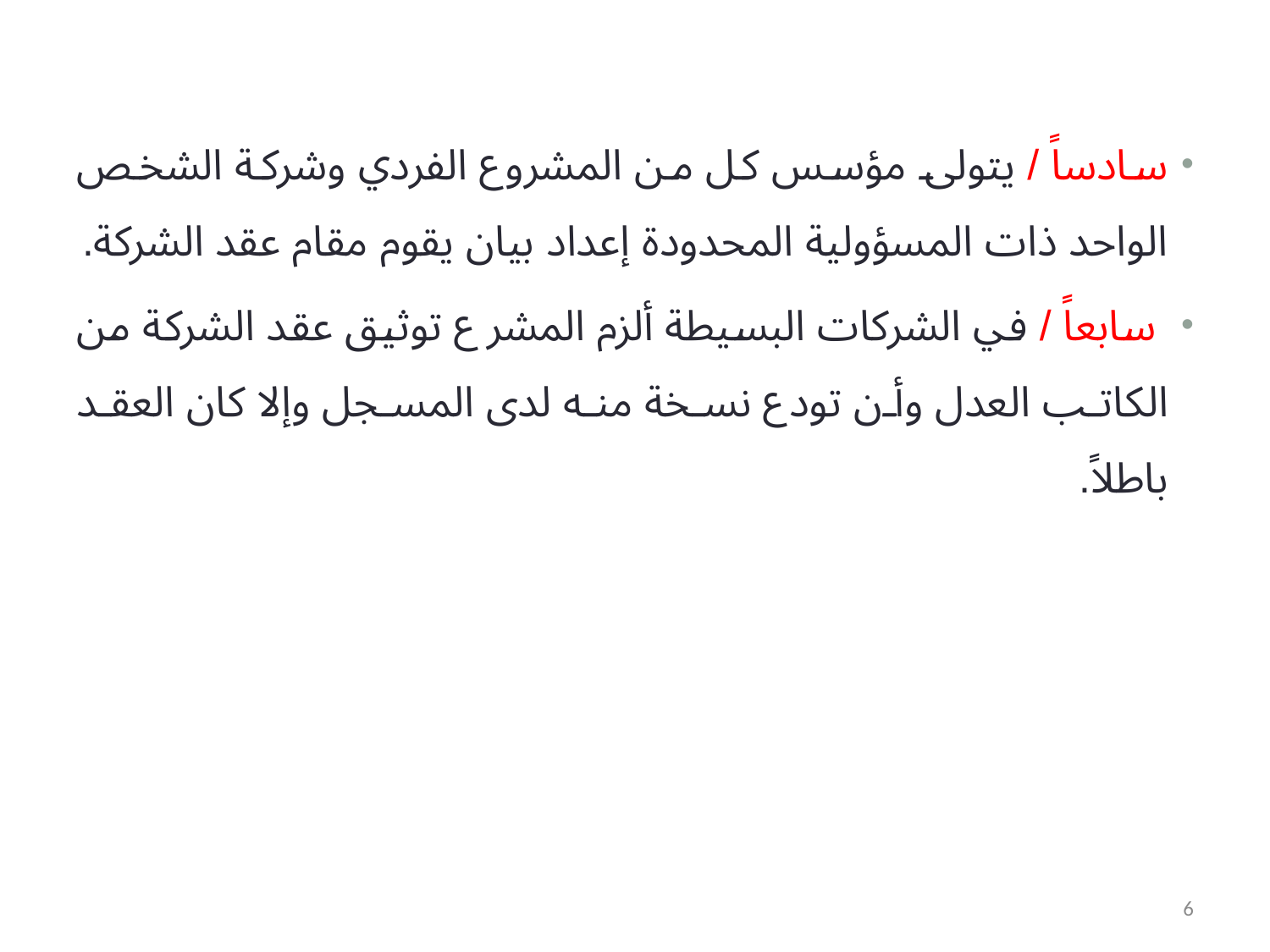

سادساً / يتولى مؤسس كل من المشروع الفردي وشركة الشخص الواحد ذات المسؤولية المحدودة إعداد بيان يقوم مقام عقد الشركة.
 سابعاً / في الشركات البسيطة ألزم المشرع توثيق عقد الشركة من الكاتب العدل وأن تودع نسخة منه لدى المسجل وإلا كان العقد باطلاً.

6